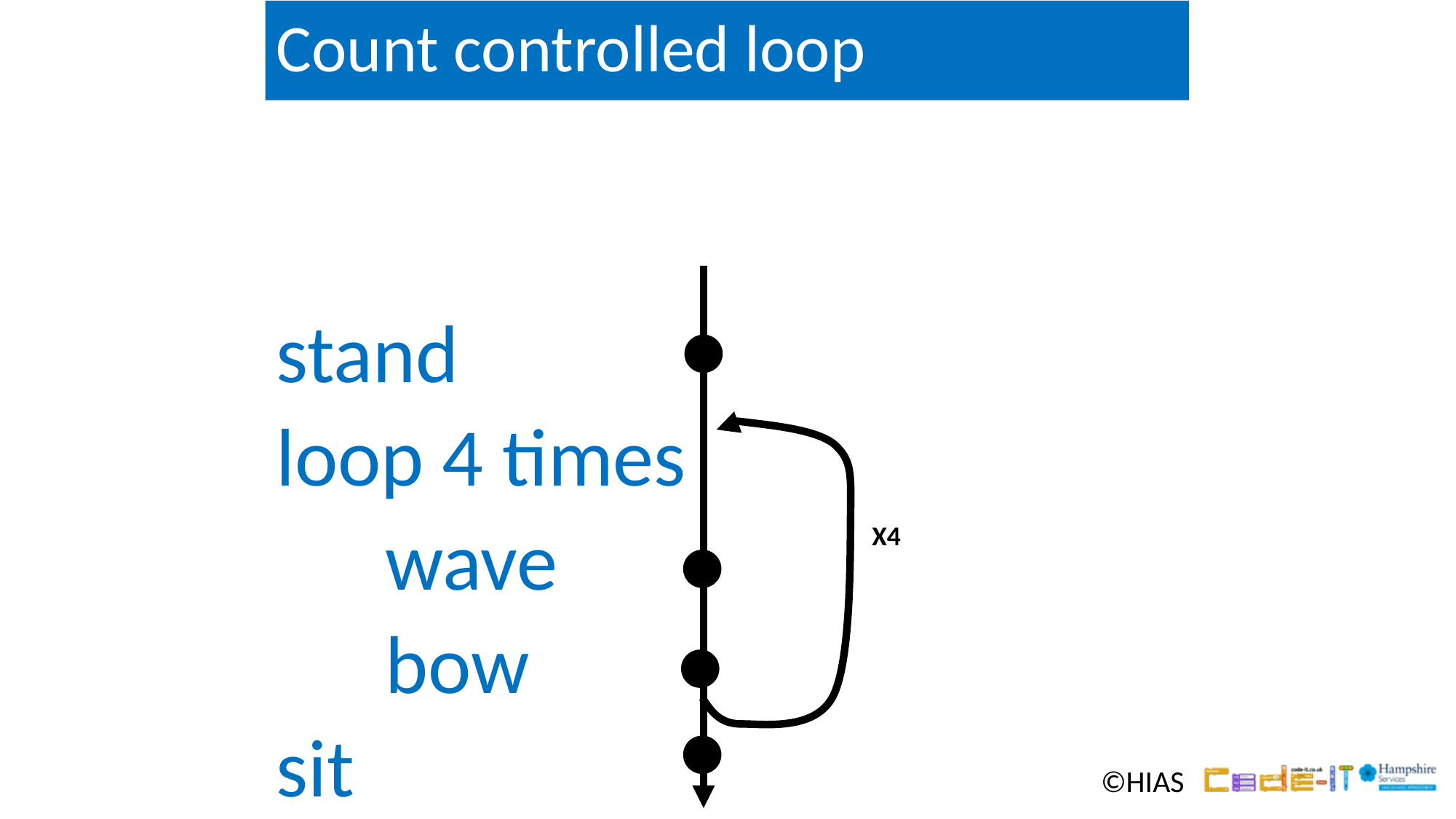

# Count controlled loop

X4

stand
loop 4 times
	wave
	bow
sit